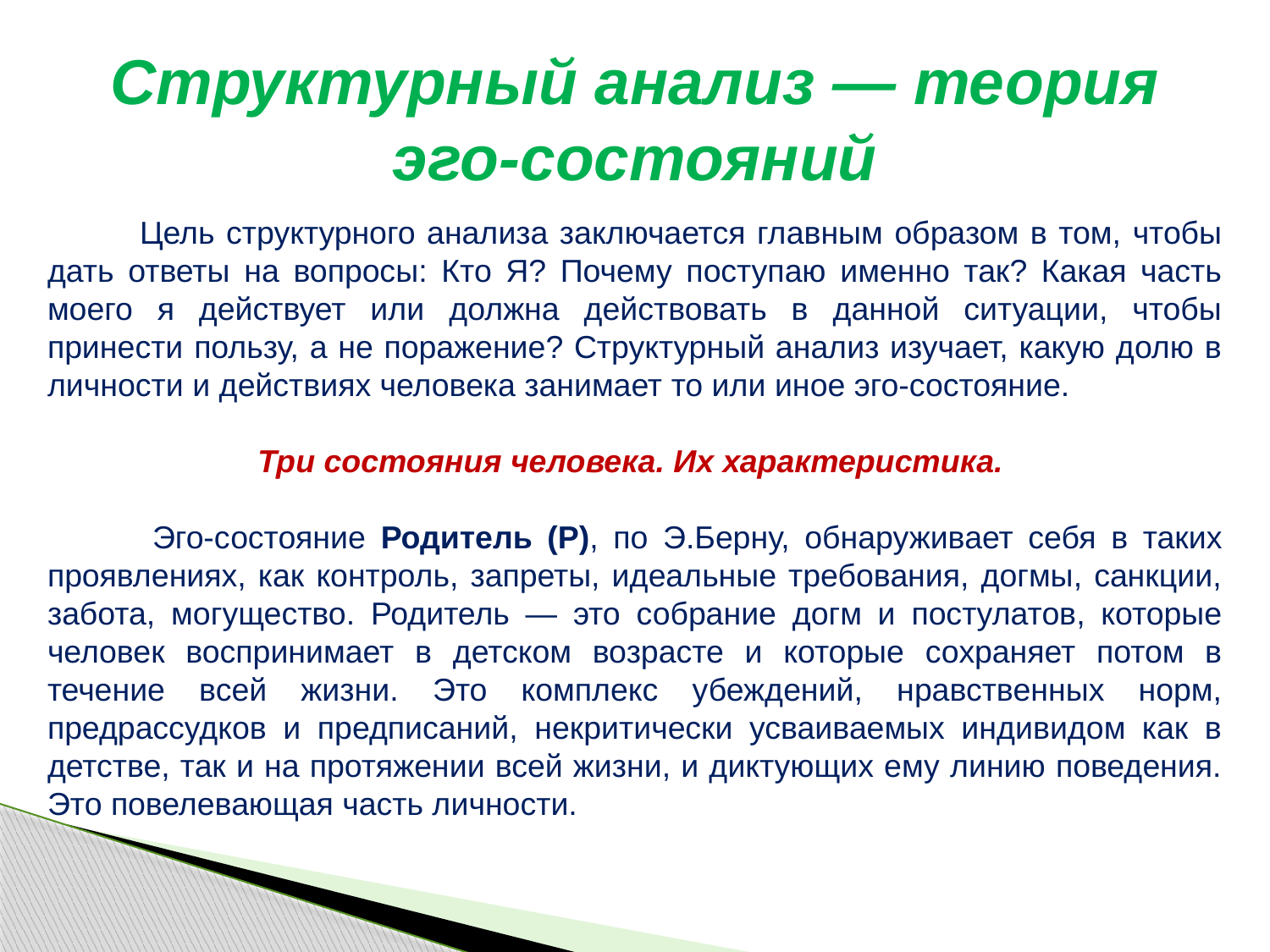

# Структурный анализ — теория эго-состояний

        Цель структурного анализа заключается главным образом в том, чтобы дать ответы на вопросы: Кто Я? Почему поступаю именно так? Какая часть моего я действует или должна действовать в данной ситуации, чтобы принести пользу, а не поражение? Структурный анализ изучает, какую долю в личности и действиях человека занимает то или иное эго-состояние.

Три состояния человека. Их характеристика.

       Эго-состояние Родитель (Р), по Э.Берну, обнаруживает себя в таких проявлениях, как контроль, запреты, идеальные требования, догмы, санкции, забота, могущество. Родитель — это собрание догм и постулатов, которые человек воспринимает в детском возрасте и которые сохраняет потом в течение всей жизни. Это комплекс убеждений, нравственных норм, предрассудков и предписаний, некритически усваиваемых индивидом как в детстве, так и на протяжении всей жизни, и диктующих ему линию поведения. Это повелевающая часть личности.